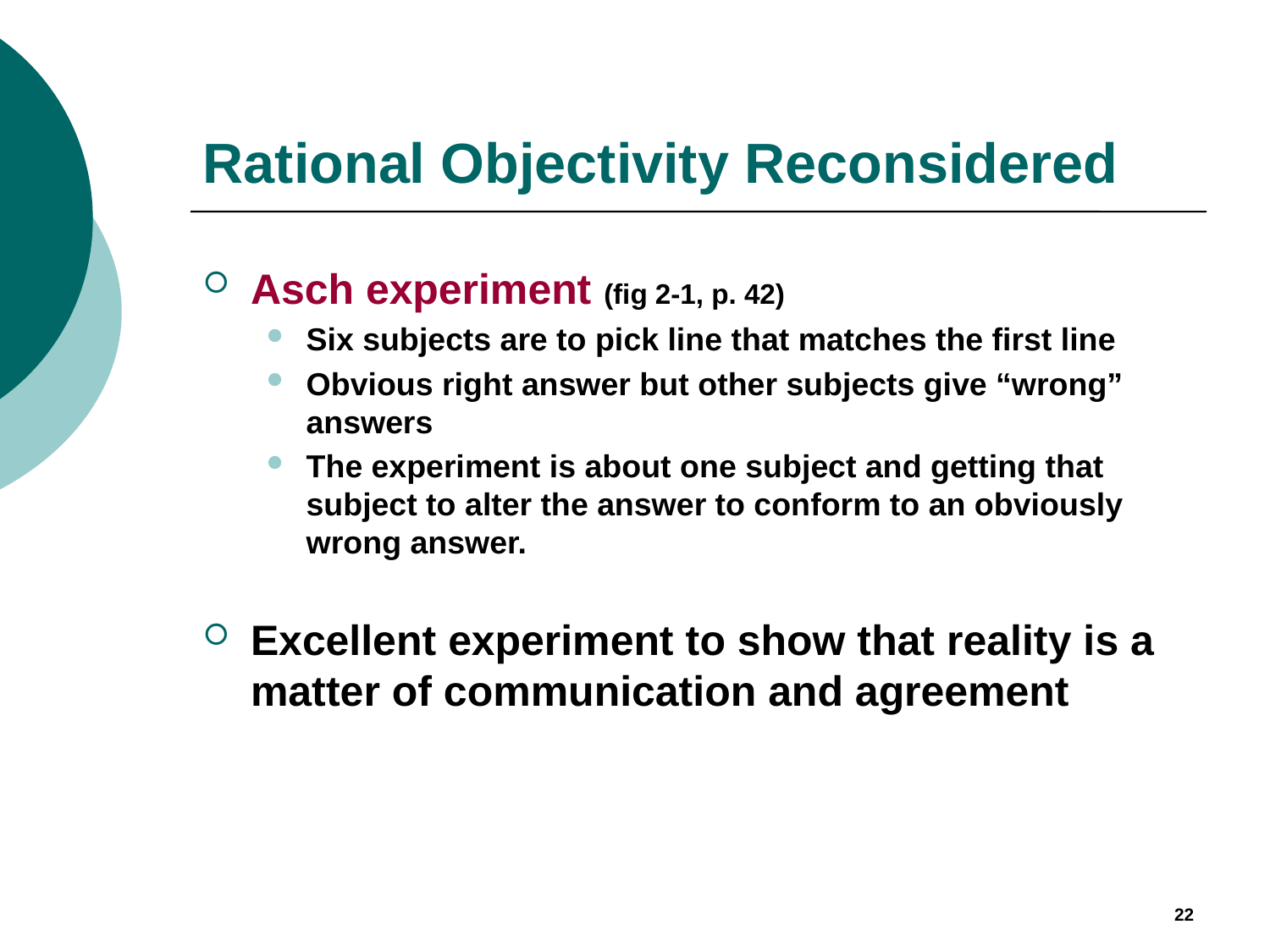

# Rational Objectivity Reconsidered
Asch experiment (fig 2-1, p. 42)
Six subjects are to pick line that matches the first line
Obvious right answer but other subjects give “wrong” answers
The experiment is about one subject and getting that subject to alter the answer to conform to an obviously wrong answer.

Excellent experiment to show that reality is a matter of communication and agreement

22